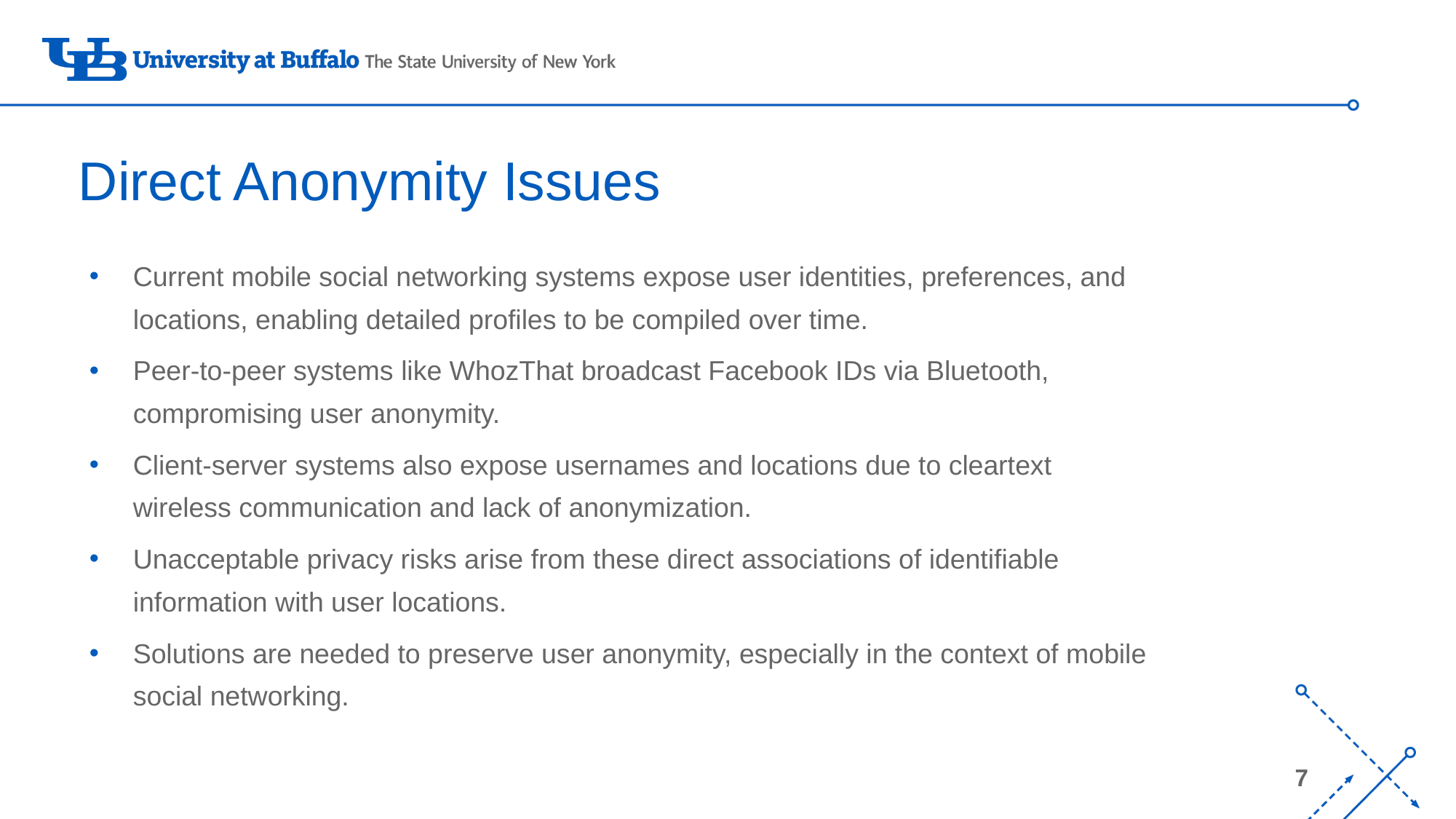

# Direct Anonymity Issues
Current mobile social networking systems expose user identities, preferences, and locations, enabling detailed profiles to be compiled over time.
Peer-to-peer systems like WhozThat broadcast Facebook IDs via Bluetooth, compromising user anonymity.
Client-server systems also expose usernames and locations due to cleartext wireless communication and lack of anonymization.
Unacceptable privacy risks arise from these direct associations of identifiable information with user locations.
Solutions are needed to preserve user anonymity, especially in the context of mobile social networking.